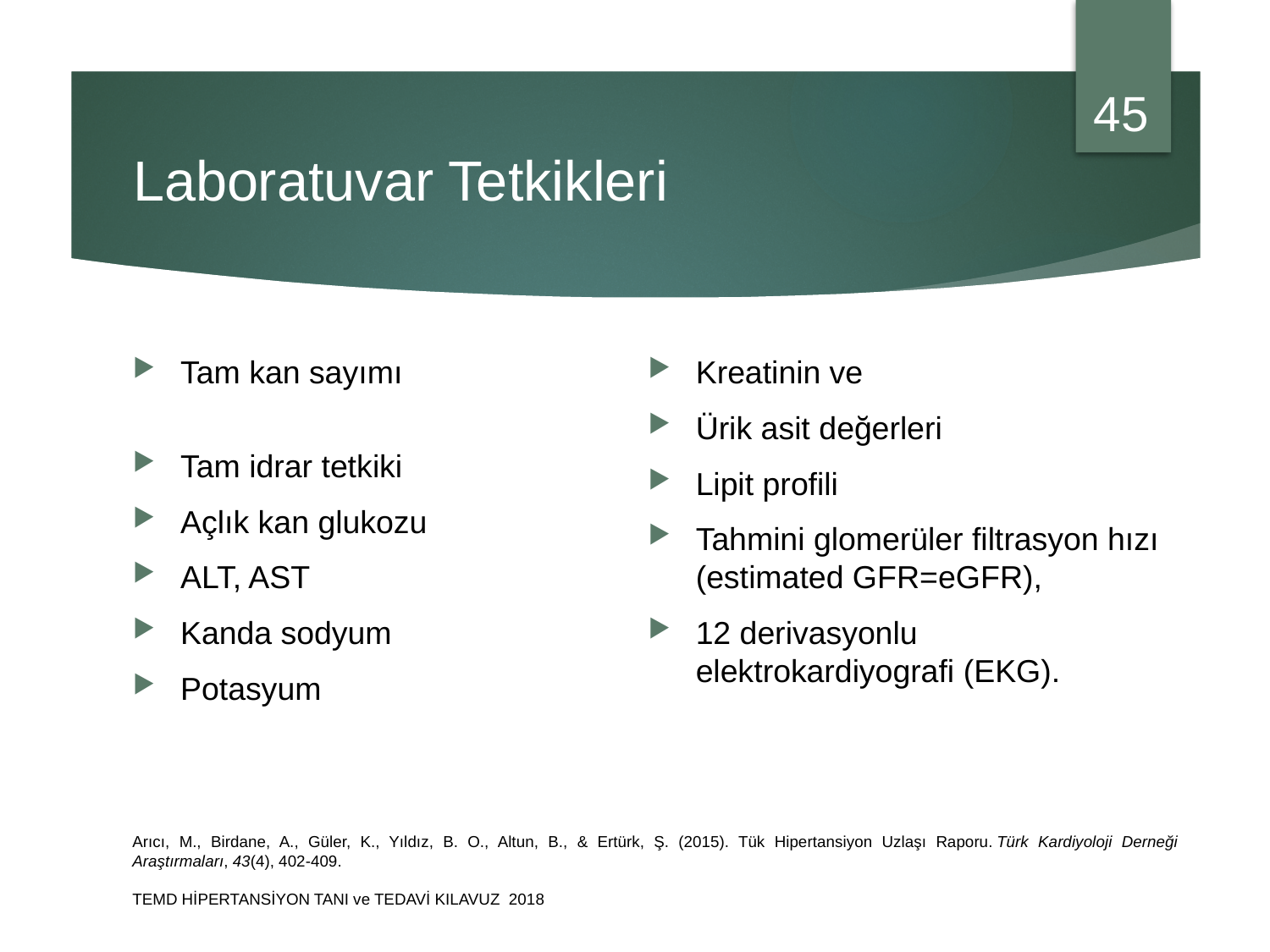

45
# Laboratuvar Tetkikleri
Tam kan sayımı
Tam idrar tetkiki
Açlık kan glukozu
ALT, AST
Kanda sodyum
Potasyum

Kreatinin ve
Ürik asit değerleri
Lipit profili
Tahmini glomerüler filtrasyon hızı (estimated GFR=eGFR),
12 derivasyonlu elektrokardiyografi (EKG).

Arıcı, M., Birdane, A., Güler, K., Yıldız, B. O., Altun, B., & Ertürk, Ş. (2015). Tük Hipertansiyon Uzlaşı Raporu. Türk Kardiyoloji Derneği Araştırmaları, 43(4), 402-409.

TEMD HİPERTANSİYON TANI ve TEDAVİ KILAVUZ  2018